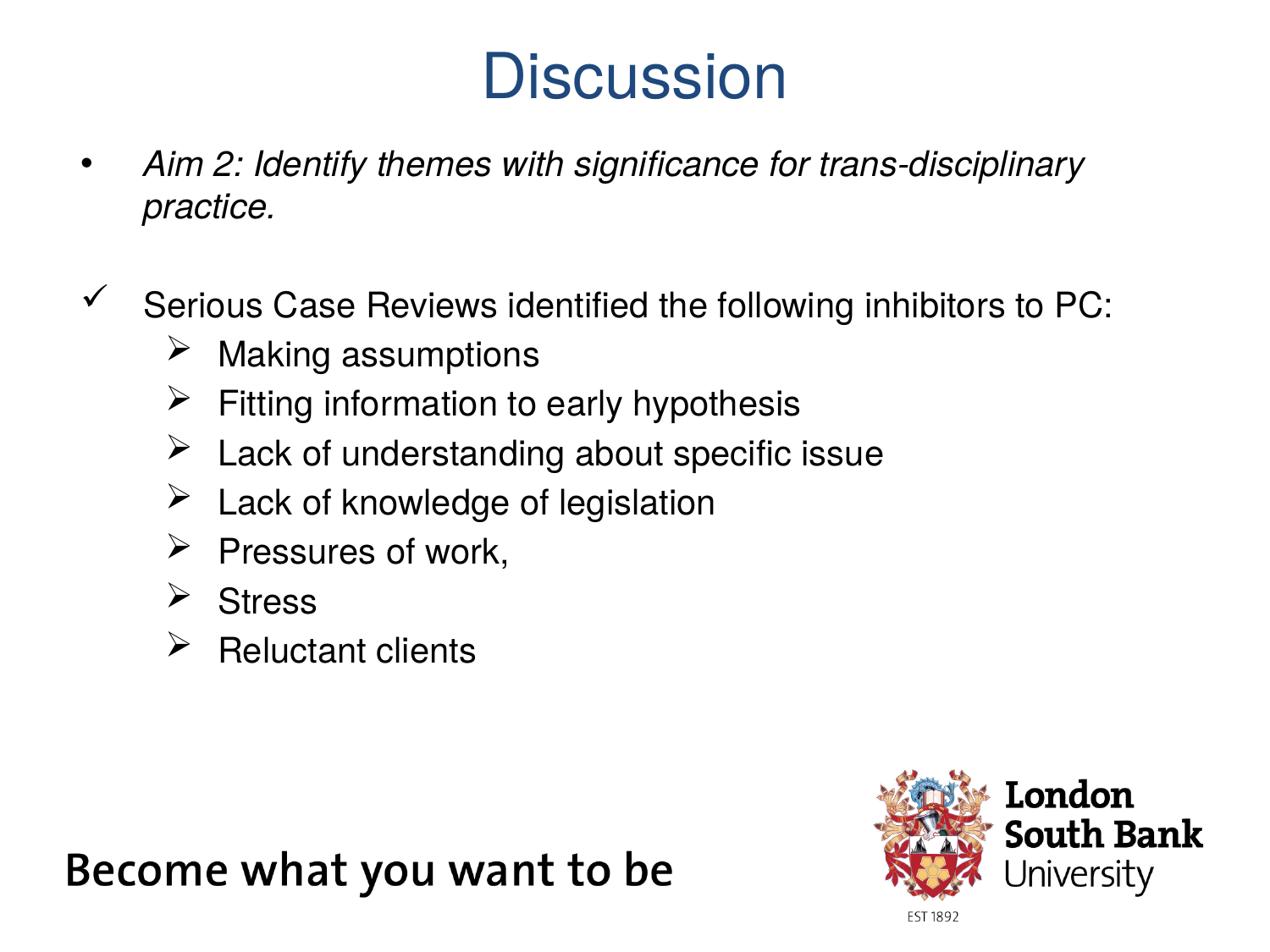

# Discussion
Aim 2: Identify themes with significance for trans-disciplinary practice.

Serious Case Reviews identified the following inhibitors to PC:
Making assumptions
Fitting information to early hypothesis
Lack of understanding about specific issue
Lack of knowledge of legislation
Pressures of work,
Stress
Reluctant clients